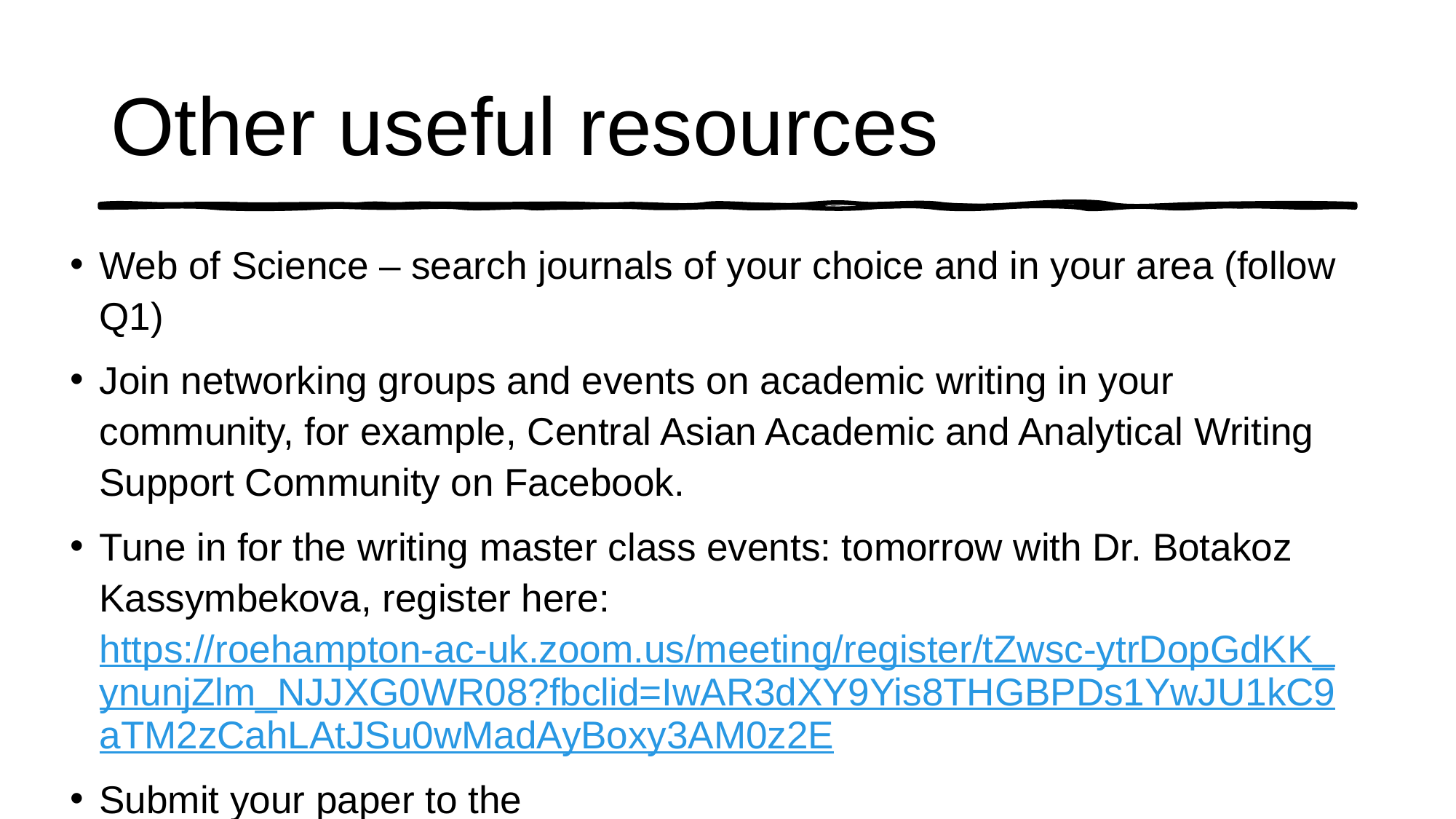

# Other useful resources
Web of Science – search journals of your choice and in your area (follow Q1)
Join networking groups and events on academic writing in your community, for example, Central Asian Academic and Analytical Writing Support Community on Facebook.
Tune in for the writing master class events: tomorrow with Dr. Botakoz Kassymbekova, register here: https://roehampton-ac-uk.zoom.us/meeting/register/tZwsc-ytrDopGdKK_ynunjZlm_NJJXG0WR08?fbclid=IwAR3dXY9Yis8THGBPDs1YwJU1kC9aTM2zCahLAtJSu0wMadAyBoxy3AM0z2E
Submit your paper to the